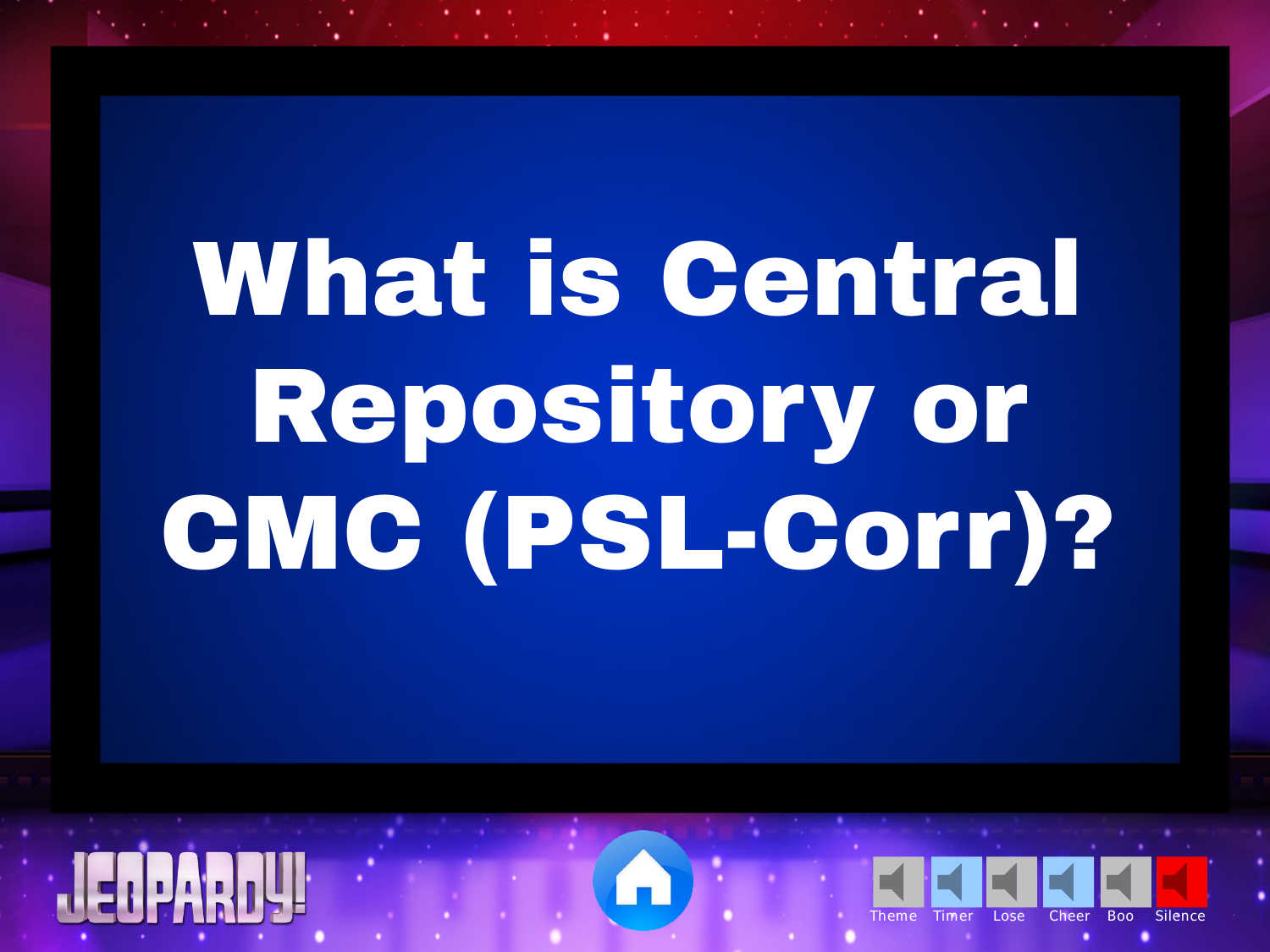

What is Central Repository or CMC (PSL-Corr)?